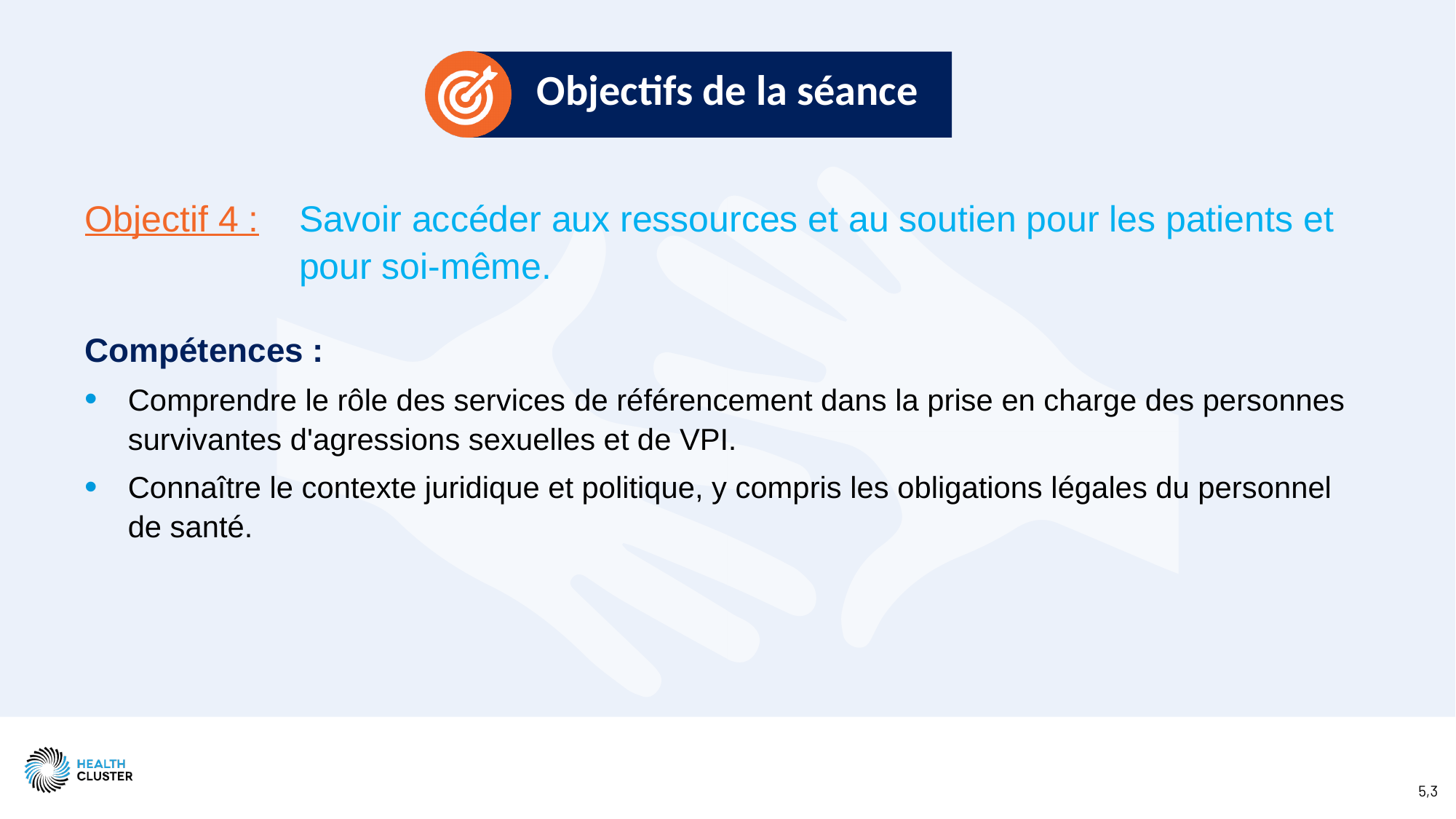

# Objectifs de la séance
Objectif 4 :	Savoir accéder aux ressources et au soutien pour les patients et pour soi-même.

Compétences :
Comprendre le rôle des services de référencement dans la prise en charge des personnes survivantes d'agressions sexuelles et de VPI.
Connaître le contexte juridique et politique, y compris les obligations légales du personnel de santé.
5,3